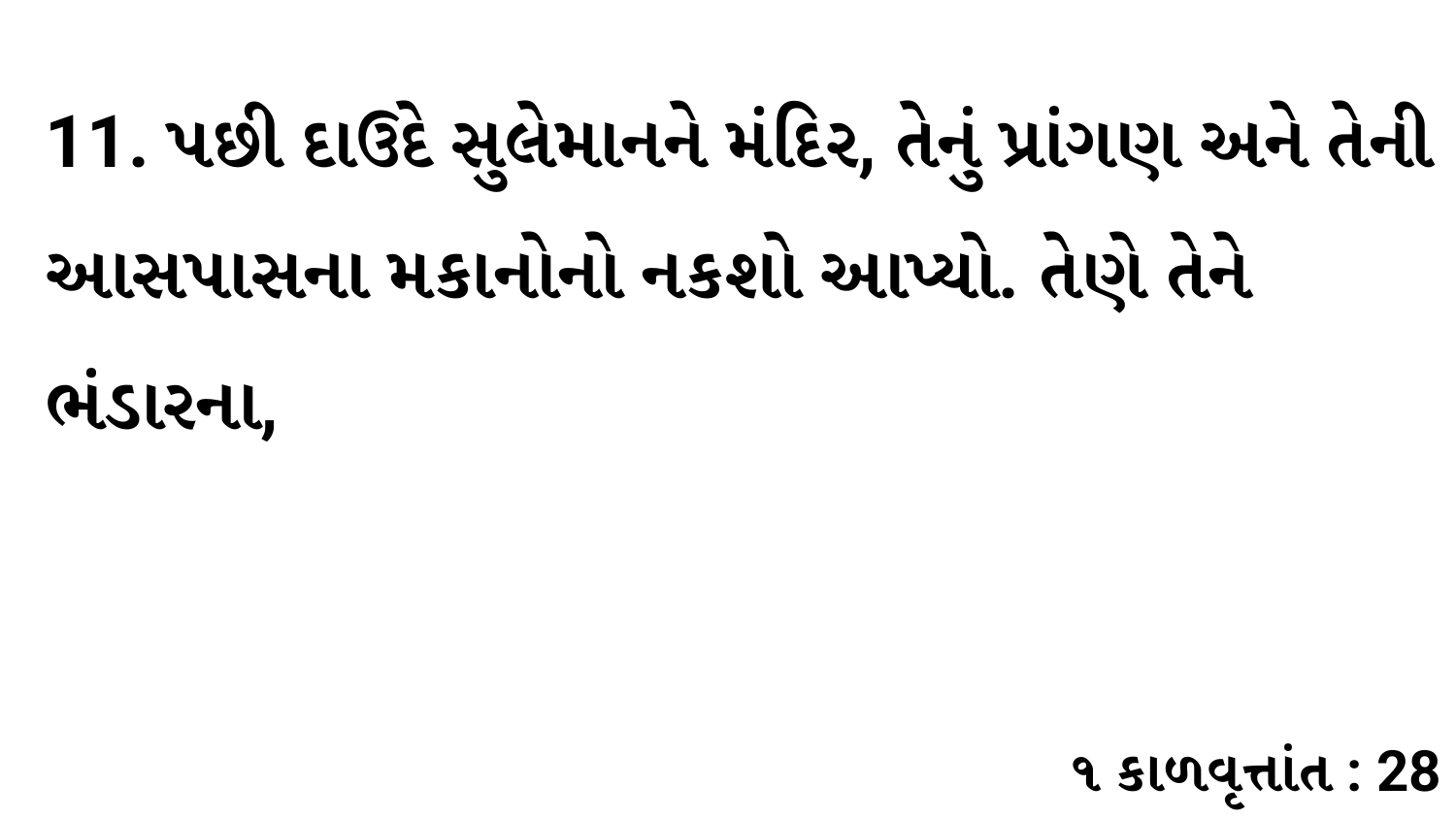

11. પછી દાઉદે સુલેમાનને મંદિર, તેનું પ્રાંગણ અને તેની આસપાસના મકાનોનો નકશો આપ્યો. તેણે તેને ભંડારના,
૧ કાળવૃત્તાંત : 28